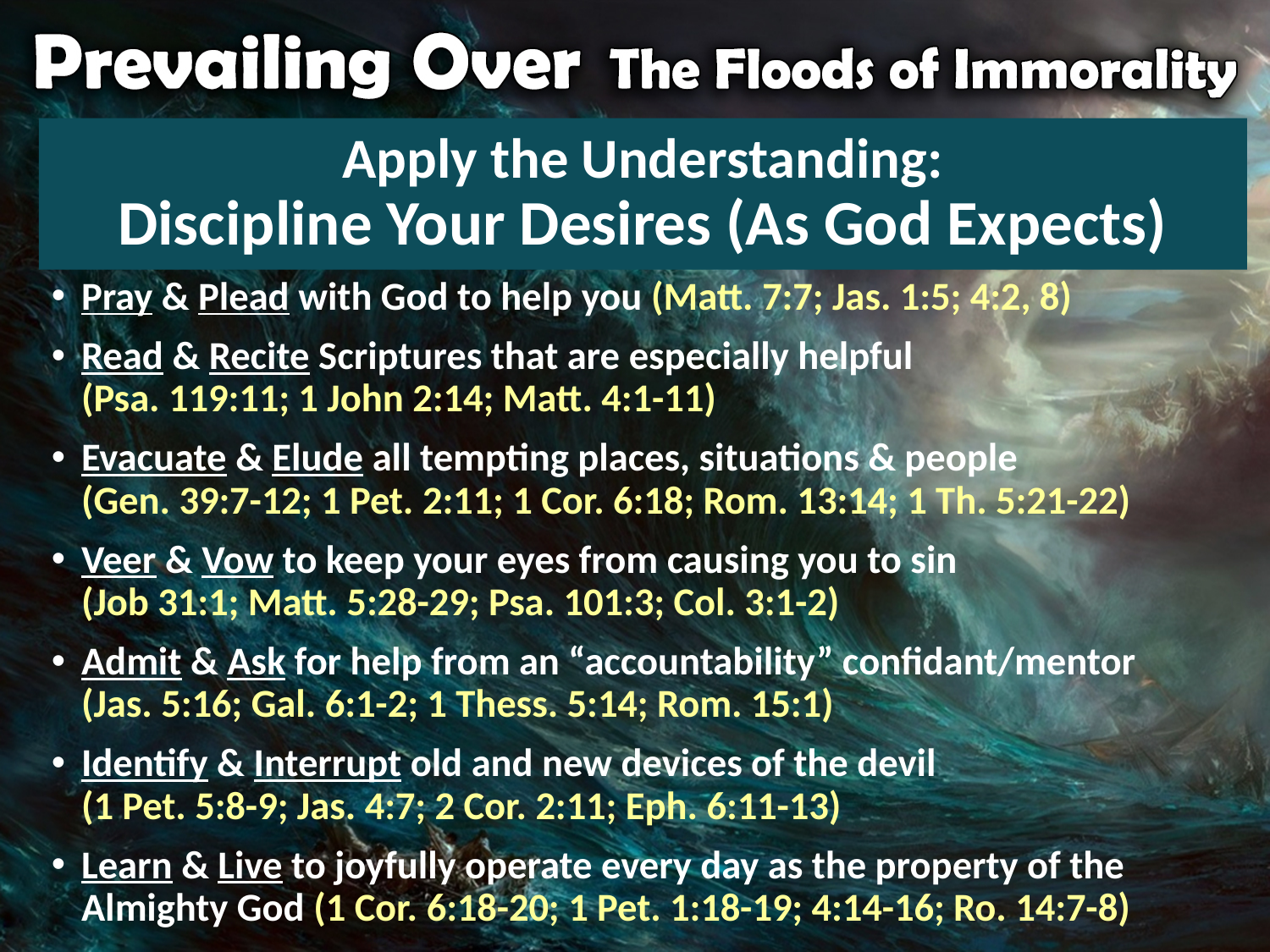

# Apply the Understanding: Discipline Your Desires (As God Expects)
Pray & Plead with God to help you (Matt. 7:7; Jas. 1:5; 4:2, 8)
Read & Recite Scriptures that are especially helpful
(Psa. 119:11; 1 John 2:14; Matt. 4:1-11)
Evacuate & Elude all tempting places, situations & people
(Gen. 39:7-12; 1 Pet. 2:11; 1 Cor. 6:18; Rom. 13:14; 1 Th. 5:21-22)
Veer & Vow to keep your eyes from causing you to sin
(Job 31:1; Matt. 5:28-29; Psa. 101:3; Col. 3:1-2)
Admit & Ask for help from an “accountability” confidant/mentor
(Jas. 5:16; Gal. 6:1-2; 1 Thess. 5:14; Rom. 15:1)
Identify & Interrupt old and new devices of the devil
(1 Pet. 5:8-9; Jas. 4:7; 2 Cor. 2:11; Eph. 6:11-13)
Learn & Live to joyfully operate every day as the property of the Almighty God (1 Cor. 6:18-20; 1 Pet. 1:18-19; 4:14-16; Ro. 14:7-8)